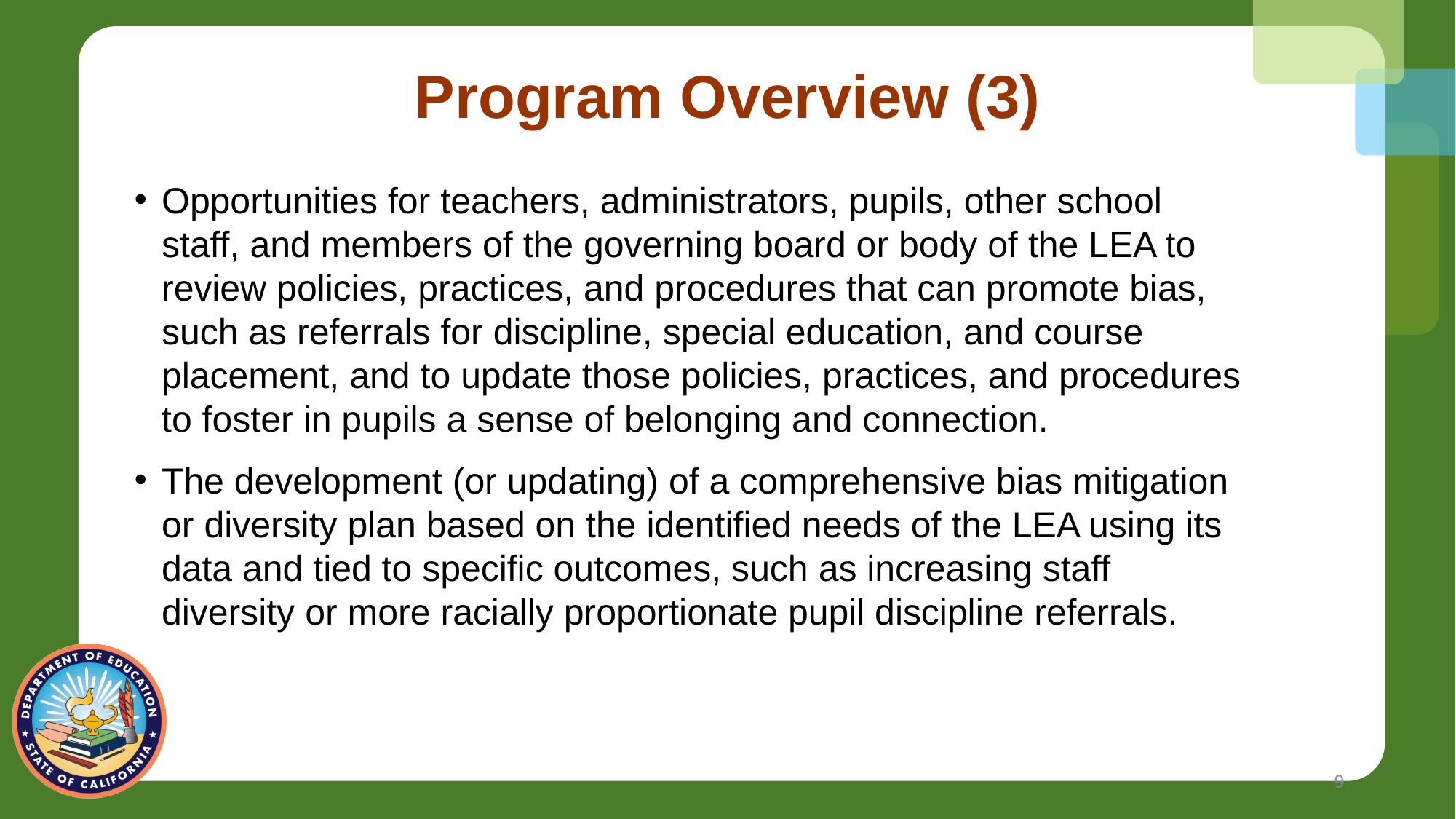

# Program Overview (3)
Opportunities for teachers, administrators, pupils, other school staff, and members of the governing board or body of the LEA to review policies, practices, and procedures that can promote bias, such as referrals for discipline, special education, and course placement, and to update those policies, practices, and procedures to foster in pupils a sense of belonging and connection.
The development (or updating) of a comprehensive bias mitigation or diversity plan based on the identified needs of the LEA using its data and tied to specific outcomes, such as increasing staff diversity or more racially proportionate pupil discipline referrals.
9